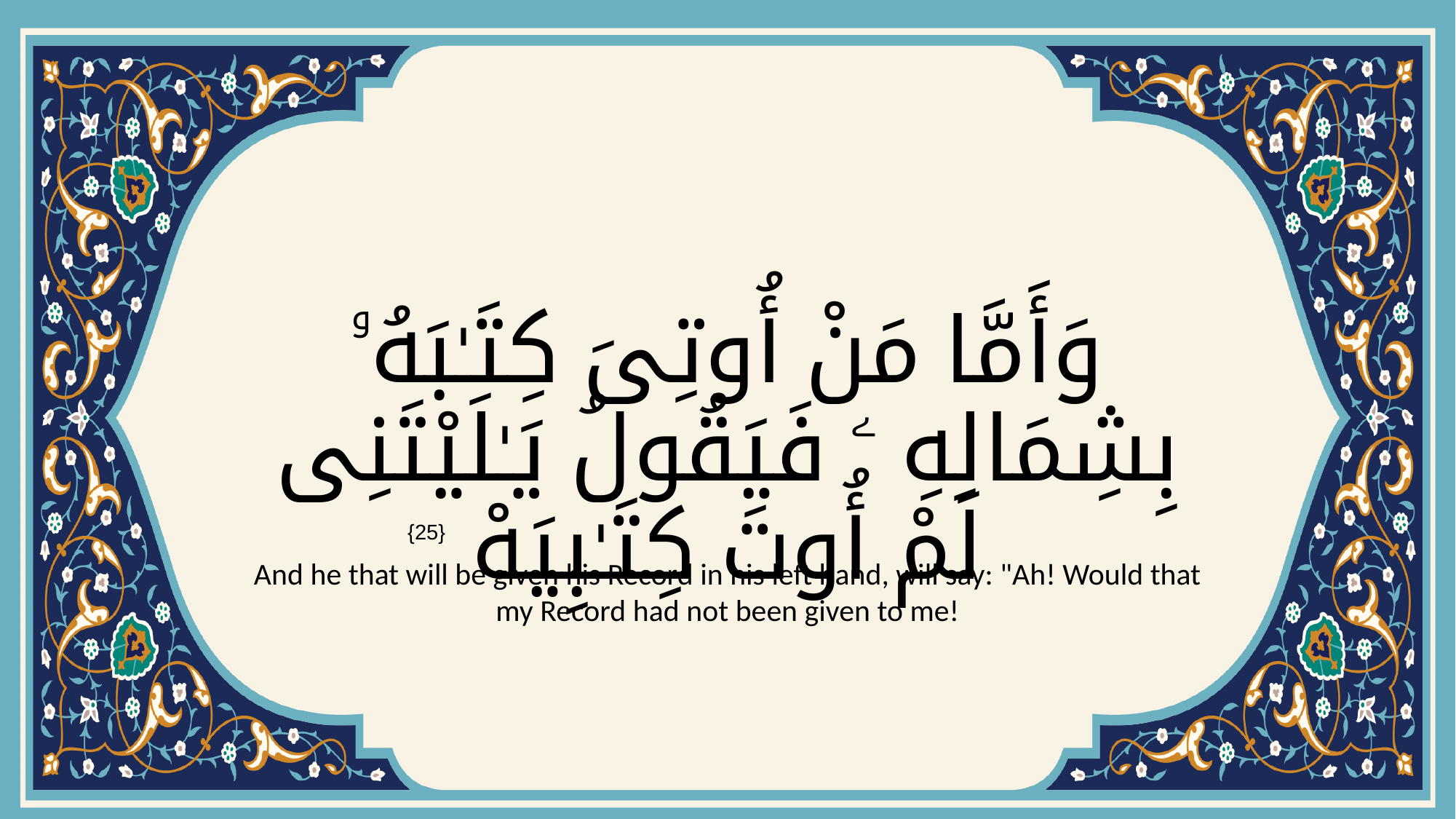

# وَأَمَّا مَنْ أُوتِىَ كِتَـٰبَهُۥ بِشِمَالِهِ ۦ فَيَقُولُ يَـٰلَيْتَنِى لَمْ أُوتَ كِتَـٰبِيَهْ
{25}
And he that will be given his Record in his left hand, will say: "Ah! Would that my Record had not been given to me!